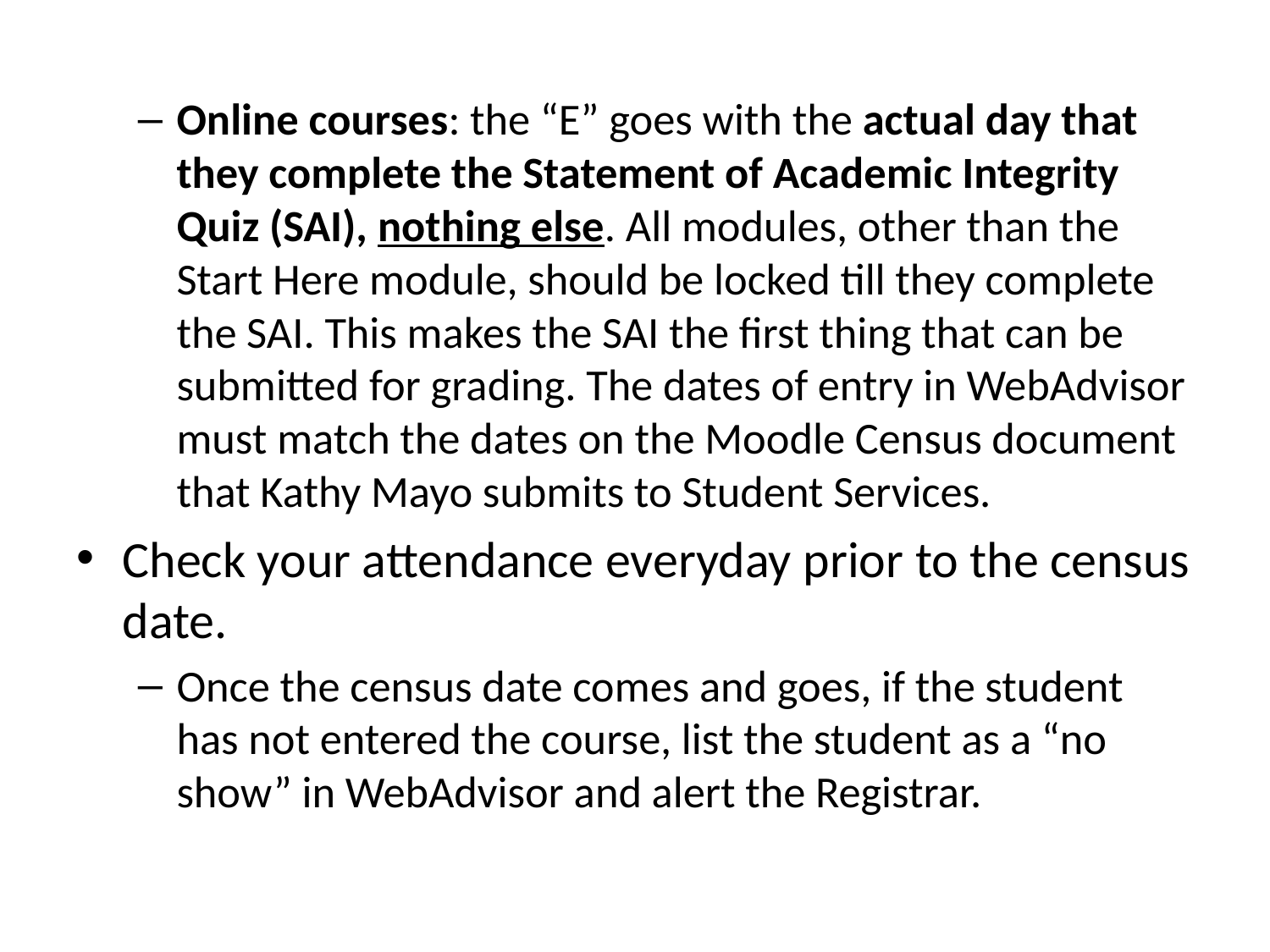

Online courses: the “E” goes with the actual day that they complete the Statement of Academic Integrity Quiz (SAI), nothing else. All modules, other than the Start Here module, should be locked till they complete the SAI. This makes the SAI the first thing that can be submitted for grading. The dates of entry in WebAdvisor must match the dates on the Moodle Census document that Kathy Mayo submits to Student Services.
Check your attendance everyday prior to the census date.
Once the census date comes and goes, if the student has not entered the course, list the student as a “no show” in WebAdvisor and alert the Registrar.